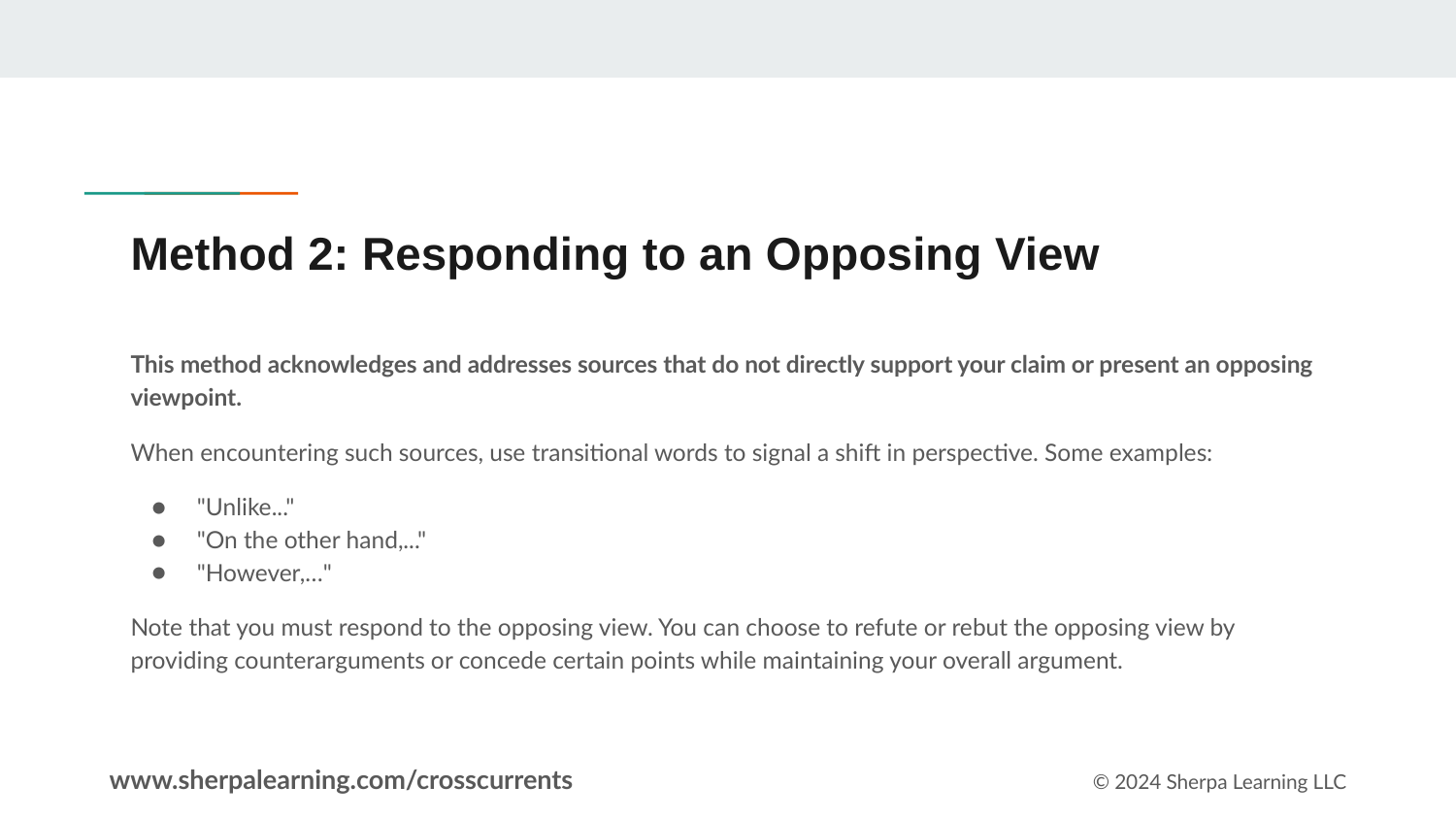

# Method 2: Responding to an Opposing View
This method acknowledges and addresses sources that do not directly support your claim or present an opposing viewpoint.
When encountering such sources, use transitional words to signal a shift in perspective. Some examples:
"Unlike..."
"On the other hand,..."
"However,…"
Note that you must respond to the opposing view. You can choose to refute or rebut the opposing view by providing counterarguments or concede certain points while maintaining your overall argument.
www.sherpalearning.com/crosscurrents
© 2024 Sherpa Learning LLC